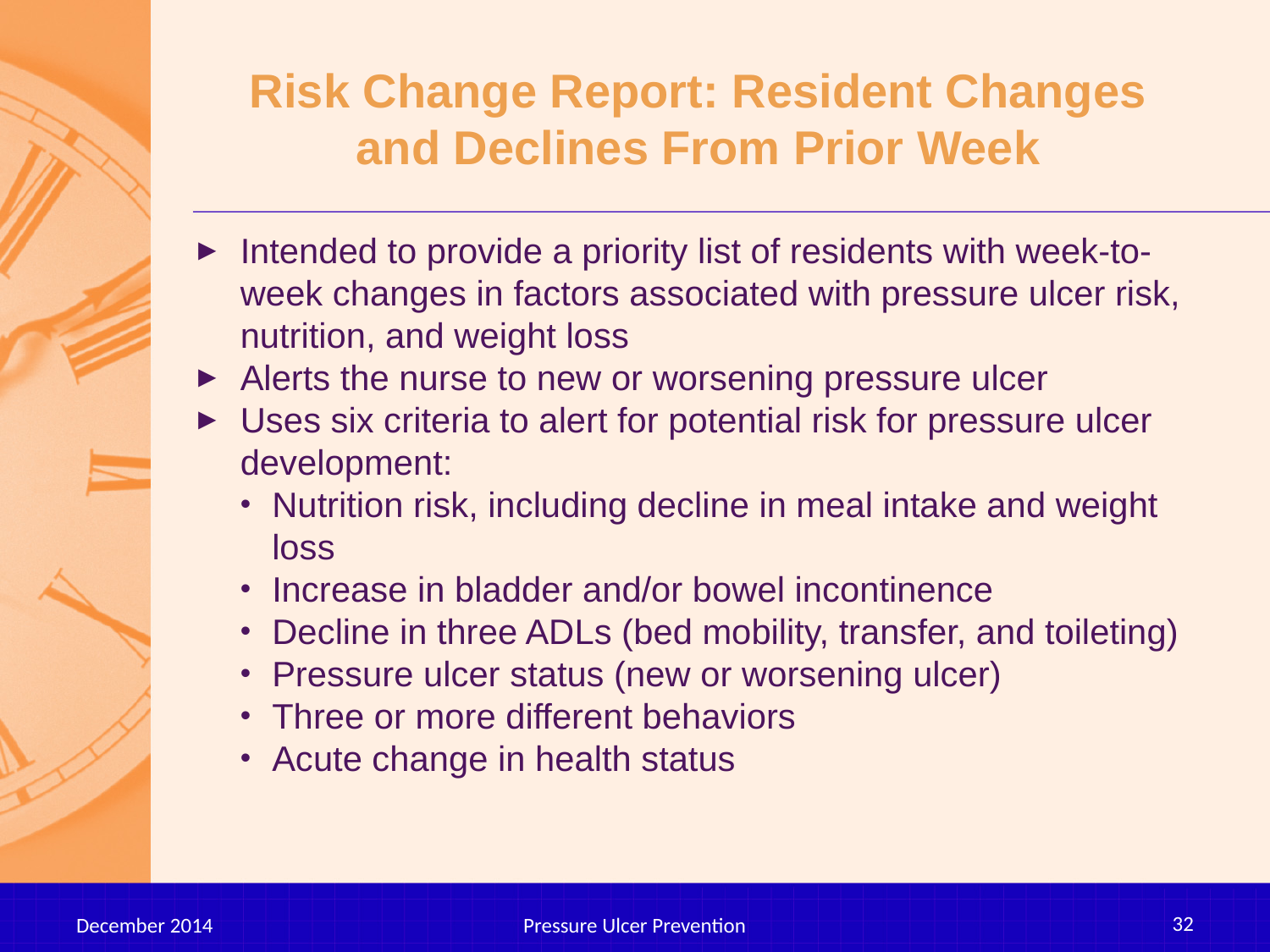

# Risk Change Report: Resident Changes and Declines From Prior Week
Intended to provide a priority list of residents with week-to-week changes in factors associated with pressure ulcer risk, nutrition, and weight loss
Alerts the nurse to new or worsening pressure ulcer
Uses six criteria to alert for potential risk for pressure ulcer development:
Nutrition risk, including decline in meal intake and weight loss
Increase in bladder and/or bowel incontinence
Decline in three ADLs (bed mobility, transfer, and toileting)
Pressure ulcer status (new or worsening ulcer)
Three or more different behaviors
Acute change in health status
32
December 2014
Pressure Ulcer Prevention